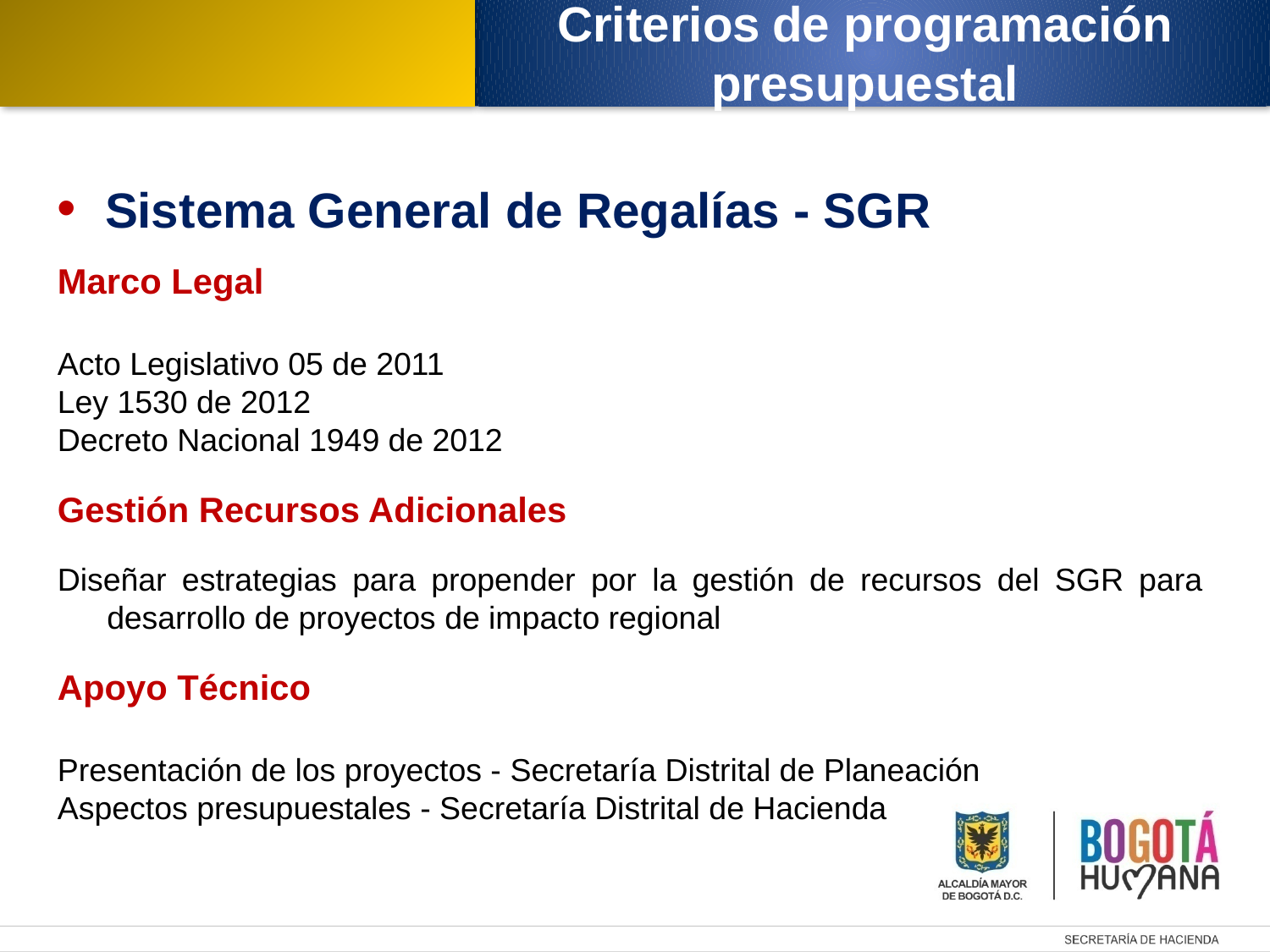

Criterios de programación presupuestal
Sistema General de Regalías - SGR

Marco Legal

Acto Legislativo 05 de 2011
Ley 1530 de 2012
Decreto Nacional 1949 de 2012

Gestión Recursos Adicionales

Diseñar estrategias para propender por la gestión de recursos del SGR para desarrollo de proyectos de impacto regional

Apoyo Técnico

Presentación de los proyectos - Secretaría Distrital de Planeación
Aspectos presupuestales - Secretaría Distrital de Hacienda